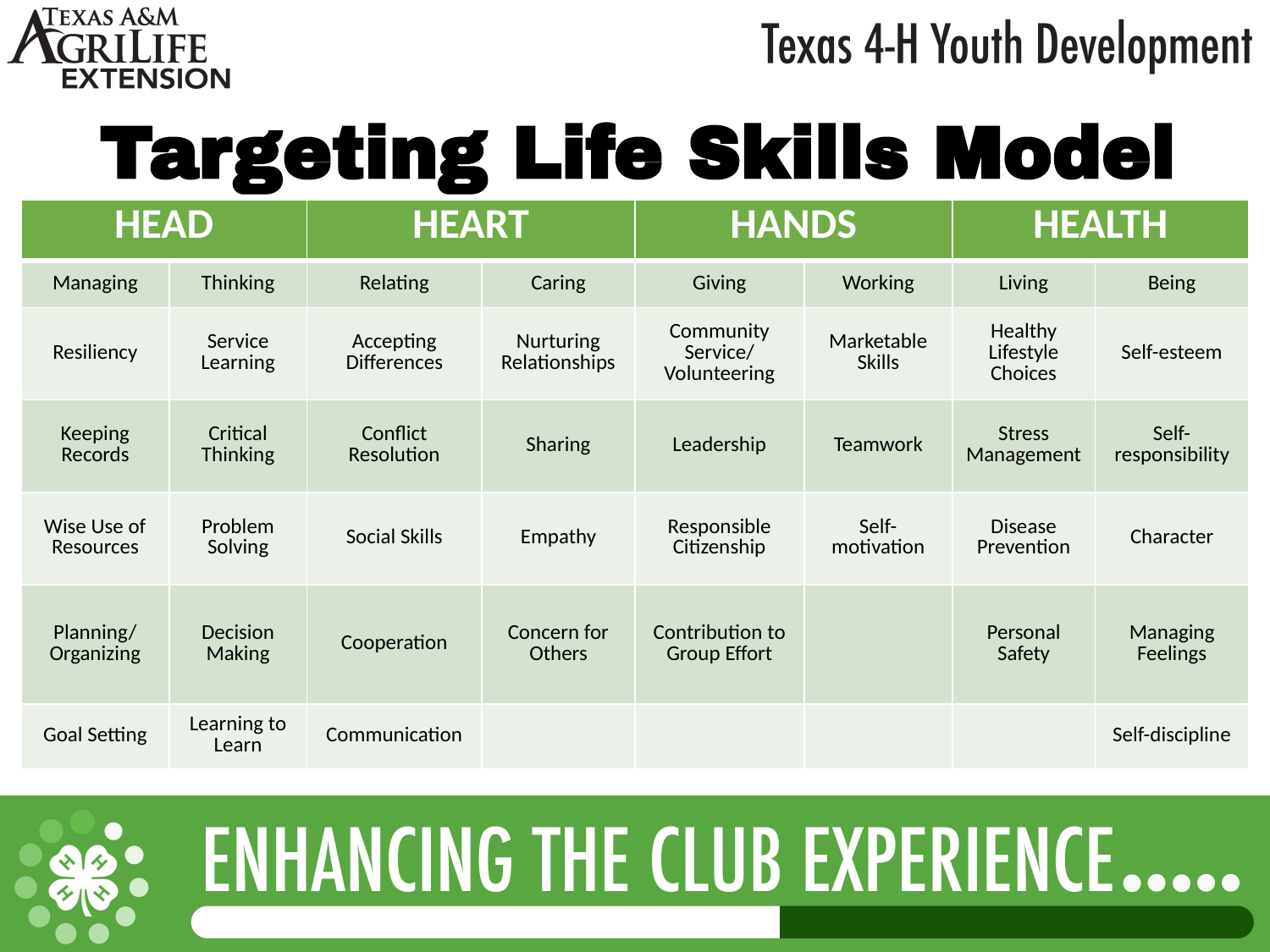

# Targeting Life Skills Model
| HEAD |  | HEART |  | HANDS |  | HEALTH |  |
| --- | --- | --- | --- | --- | --- | --- | --- |
| Managing | Thinking | Relating | Caring | Giving | Working | Living | Being |
| Resiliency | Service Learning | Accepting Differences | Nurturing Relationships | Community Service/ Volunteering | Marketable Skills | Healthy Lifestyle Choices | Self-esteem |
| Keeping Records | Critical Thinking | Conflict Resolution | Sharing | Leadership | Teamwork | Stress Management | Self-responsibility |
| Wise Use of Resources | Problem Solving | Social Skills | Empathy | Responsible Citizenship | Self-motivation | Disease Prevention | Character |
| Planning/ Organizing | Decision Making | Cooperation | Concern for Others | Contribution to Group Effort |  | Personal Safety | Managing Feelings |
| Goal Setting | Learning to Learn | Communication |  |  |  |  | Self-discipline |